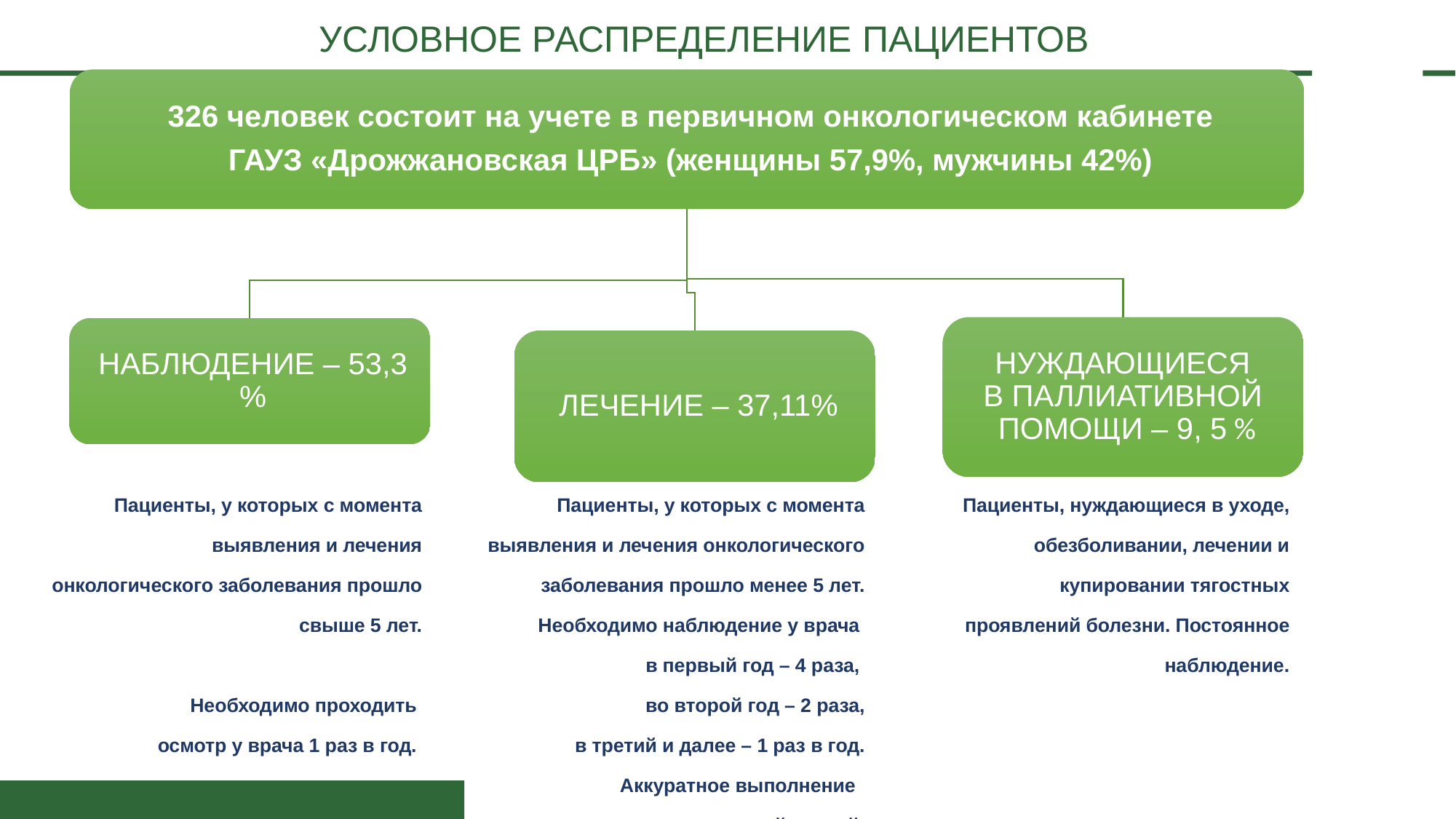

УСЛОВНОЕ РАСПРЕДЕЛЕНИЕ ПАЦИЕНТОВ
326 человек состоит на учете в первичном онкологическом кабинете
ГАУЗ «Дрожжановская ЦРБ» (женщины 57,9%, мужчины 42%)
НАБЛЮДЕНИЕ – 53,3 %
ЛЕЧЕНИЕ – 37,11%
НУЖДАЮЩИЕСЯ
В ПАЛЛИАТИВНОЙ
ПОМОЩИ – 9, 5 %

ЛЕЧЕНИЕ
Пациенты, у которых с момента выявления и лечения онкологического заболевания прошло свыше 5 лет.

  Необходимо проходить
осмотр у врача 1 раз в год.
Пациенты, у которых с момента выявления и лечения онкологического заболевания прошло менее 5 лет.
  Необходимо наблюдение у врача
в первый год – 4 раза,
во второй год – 2 раза,
 в третий и далее – 1 раз в год. Аккуратное выполнение
назначений врачей.
Пациенты, нуждающиеся в уходе, обезболивании, лечении и купировании тягостных проявлений болезни. Постоянное наблюдение.